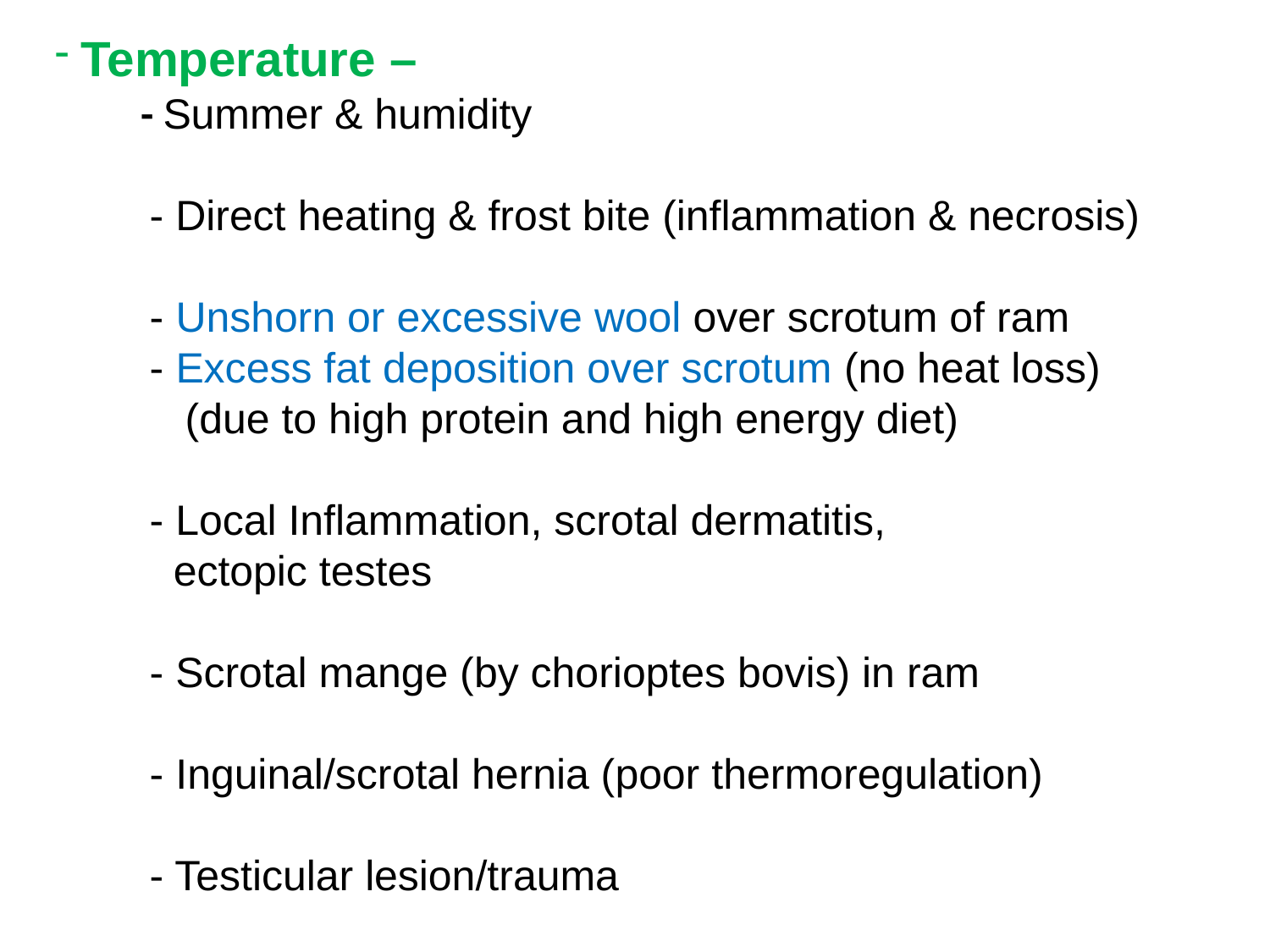

Temperature –
         - Summer & humidity

        - Direct heating & frost bite (inflammation & necrosis)

        - Unshorn or excessive wool over scrotum of ram
        - Excess fat deposition over scrotum (no heat loss)
           (due to high protein and high energy diet)

        - Local Inflammation, scrotal dermatitis,
          ectopic testes

        - Scrotal mange (by chorioptes bovis) in ram

        - Inguinal/scrotal hernia (poor thermoregulation)

        - Testicular lesion/trauma